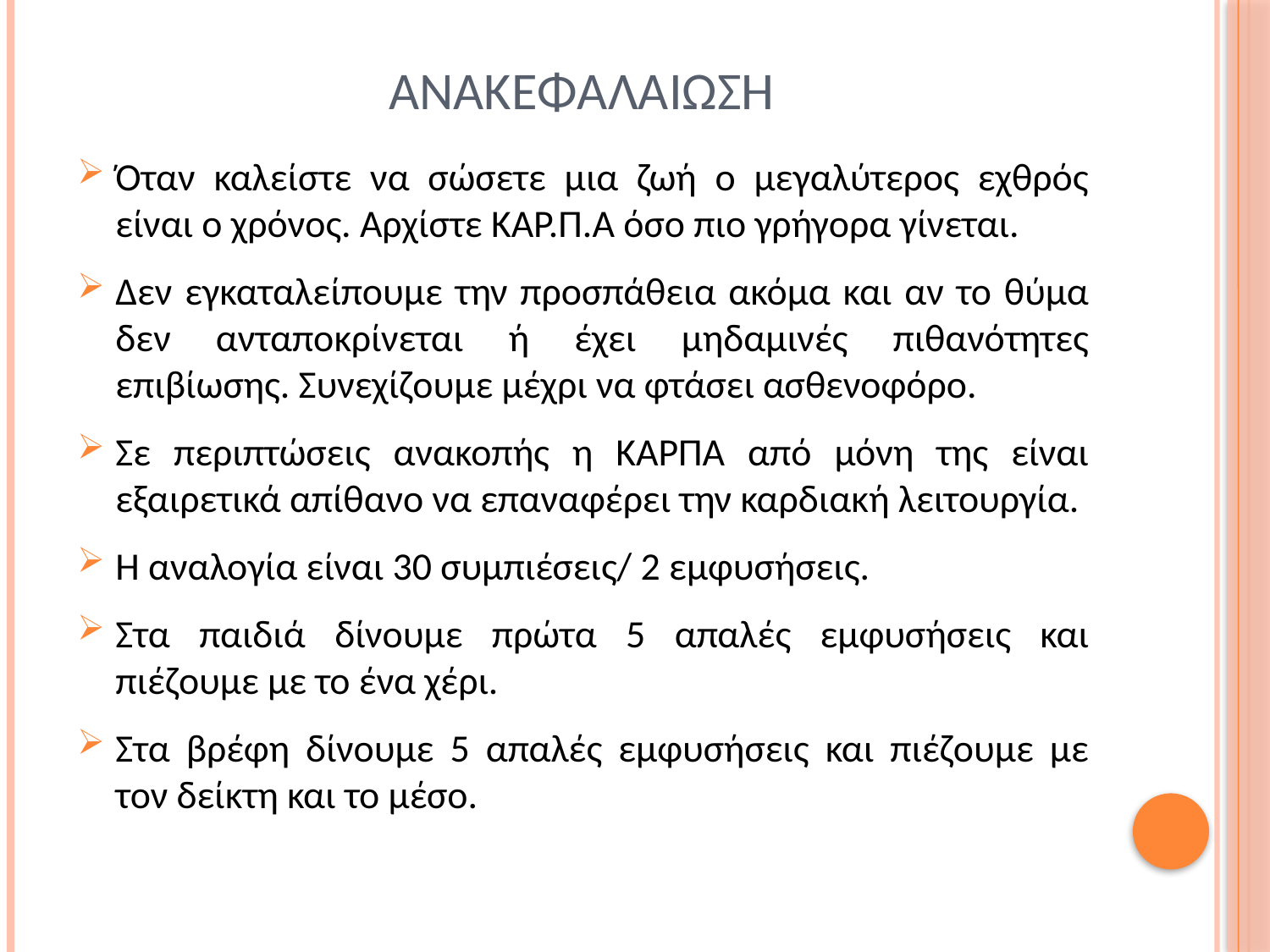

# ανακεφαλαιωση
Όταν καλείστε να σώσετε μια ζωή ο μεγαλύτερος εχθρός είναι ο χρόνος. Αρχίστε ΚΑΡ.Π.Α όσο πιο γρήγορα γίνεται.
Δεν εγκαταλείπουμε την προσπάθεια ακόμα και αν το θύμα δεν ανταποκρίνεται ή έχει μηδαμινές πιθανότητες επιβίωσης. Συνεχίζουμε μέχρι να φτάσει ασθενοφόρο.
Σε περιπτώσεις ανακοπής η ΚΑΡΠΑ από μόνη της είναι εξαιρετικά απίθανο να επαναφέρει την καρδιακή λειτουργία.
Η αναλογία είναι 30 συμπιέσεις/ 2 εμφυσήσεις.
Στα παιδιά δίνουμε πρώτα 5 απαλές εμφυσήσεις και πιέζουμε με το ένα χέρι.
Στα βρέφη δίνουμε 5 απαλές εμφυσήσεις και πιέζουμε με τον δείκτη και το μέσο.